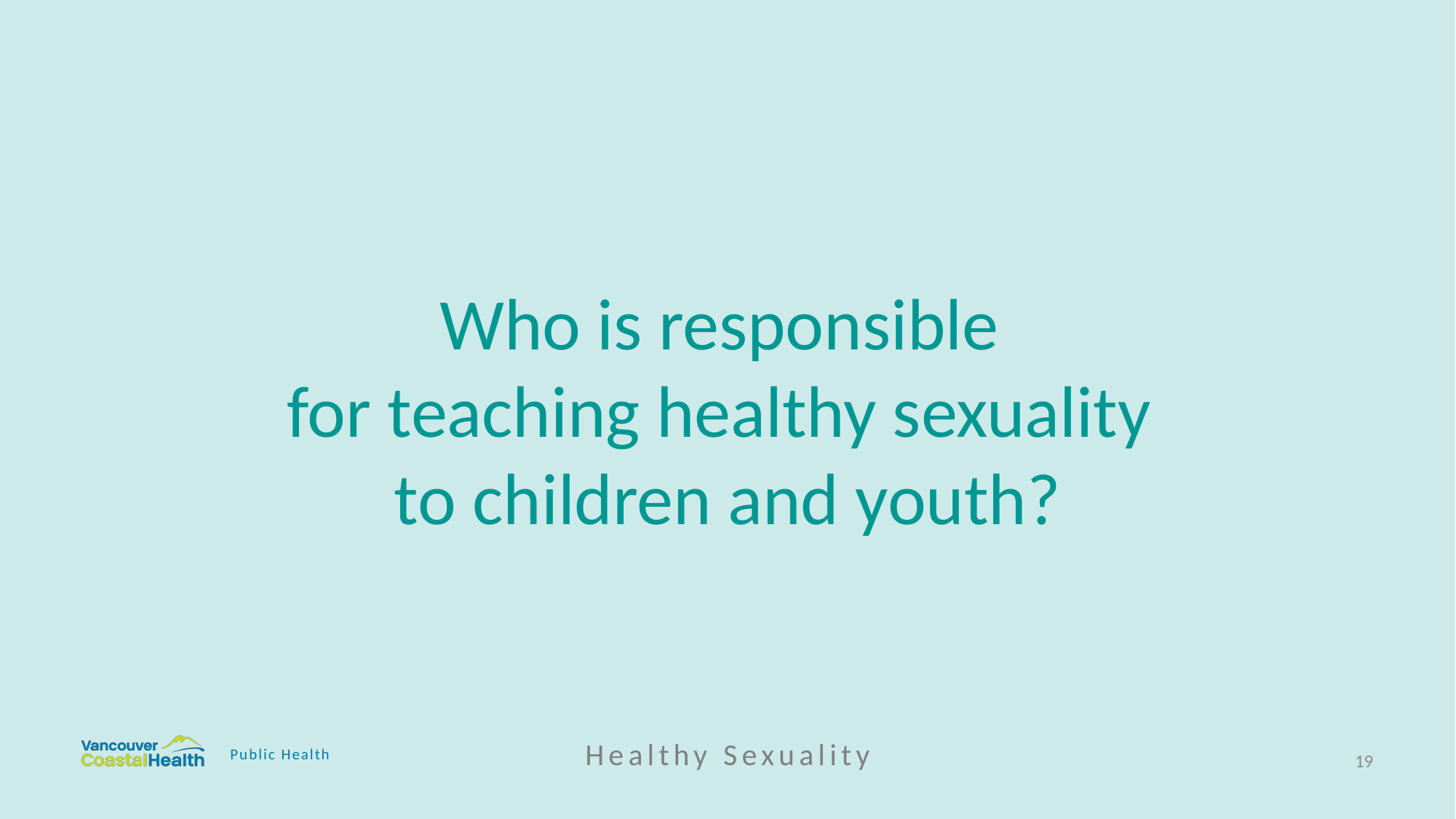

Who is responsible
for teaching healthy sexuality
to children and youth?
Healthy Sexuality
Public Health
19